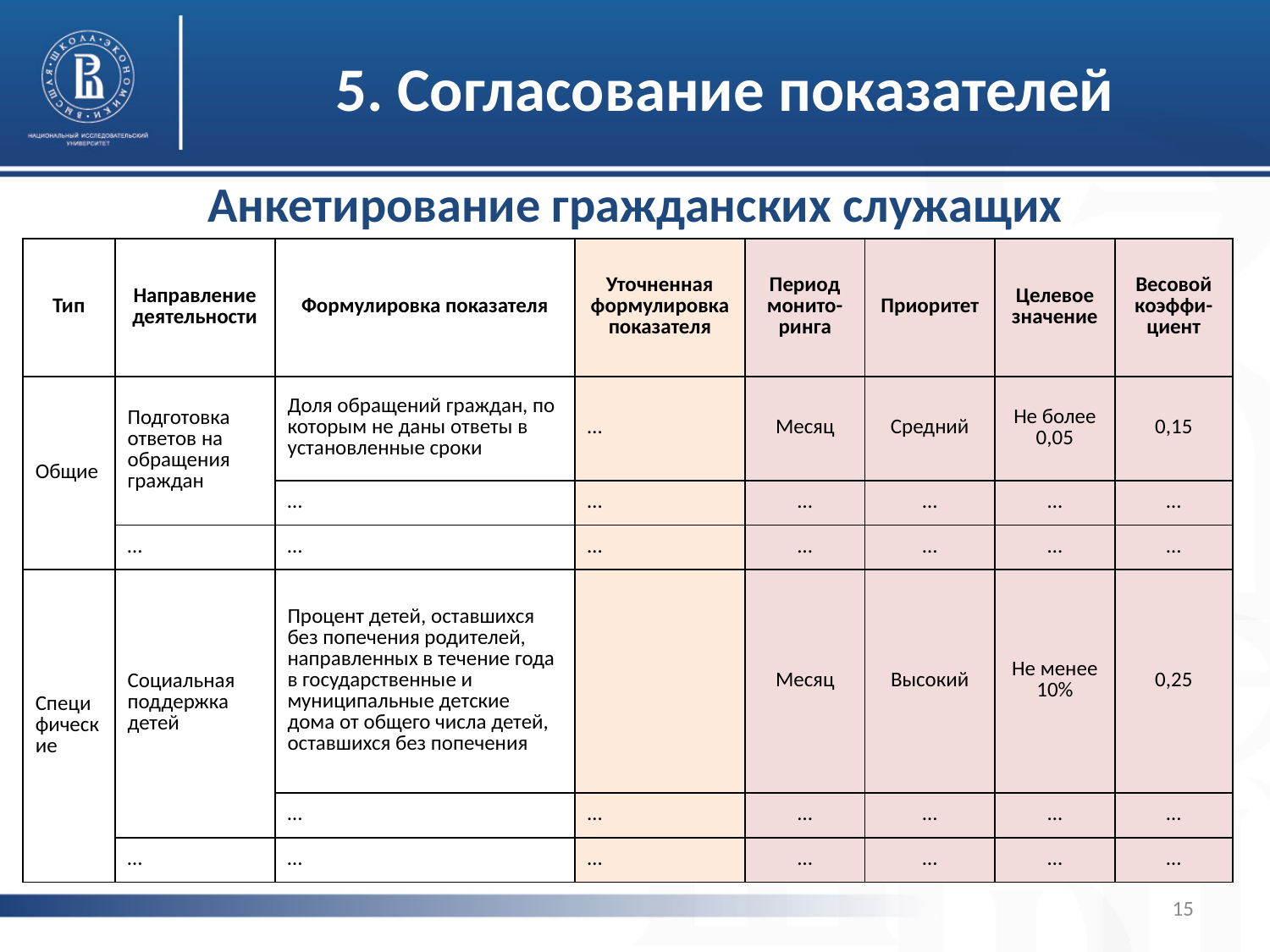

# 5. Согласование показателей
Анкетирование гражданских служащих
| Тип | Направление деятельности | Формулировка показателя | Уточненная формулировка показателя | Период монито-ринга | Приоритет | Целевое значение | Весовой коэффи-циент |
| --- | --- | --- | --- | --- | --- | --- | --- |
| Общие | Подготовка ответов на обращения граждан | Доля обращений граждан, по которым не даны ответы в установленные сроки | … | Месяц | Средний | Не более 0,05 | 0,15 |
|  |  | … | … | … | … | … | … |
|  | … | … | … | … | … | … | … |
| Специфические | Социальная поддержка детей | Процент детей, оставшихся без попечения родителей, направленных в течение года в государственные и муниципальные детские дома от общего числа детей, оставшихся без попечения |  | Месяц | Высокий | Не менее 10% | 0,25 |
|  |  | … | … | … | … | … | … |
|  | … | … | … | … | … | … | … |
15